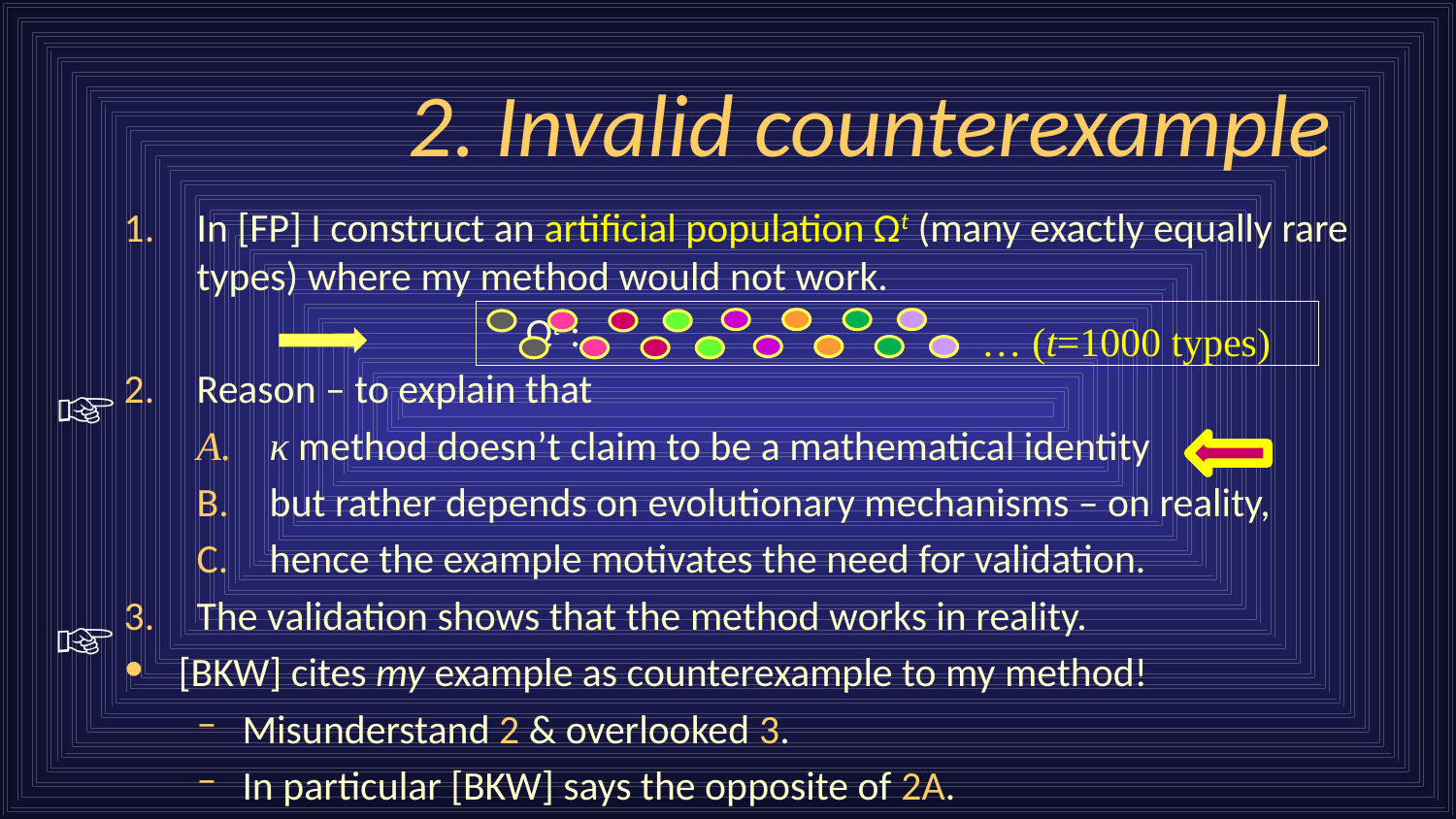

# 2. Invalid counterexample
In [FP] I construct an artificial population Ωt (many exactly equally rare types) where my method would not work.
		             Ωt :
Reason – to explain that
κ method doesn’t claim to be a mathematical identity
but rather depends on evolutionary mechanisms – on reality,
hence the example motivates the need for validation.
The validation shows that the method works in reality.
[BKW] cites my example as counterexample to my method!
Misunderstand 2 & overlooked 3.
In particular [BKW] says the opposite of 2A.

… (t=1000 types)

☞
☞